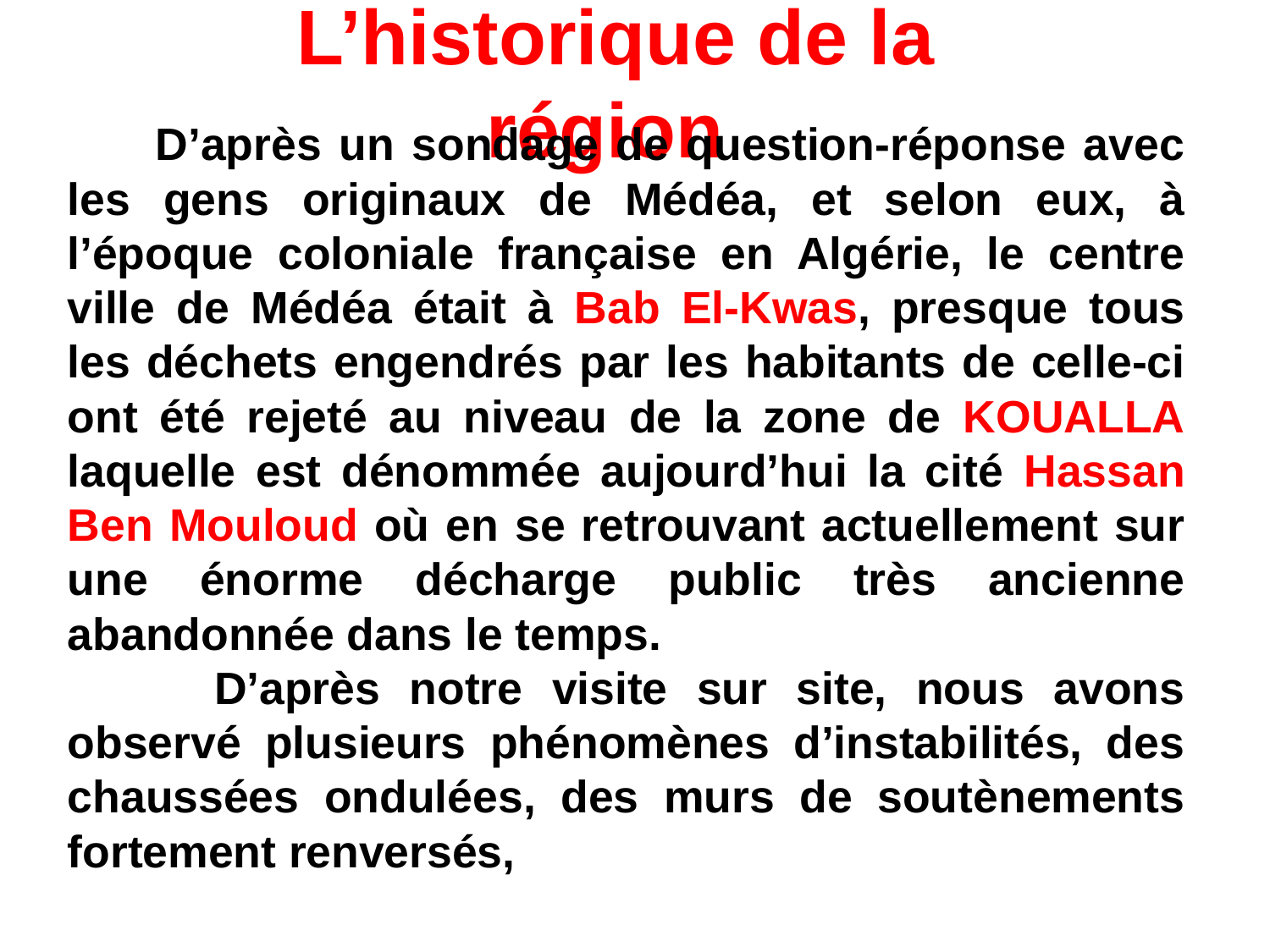

# L’historique de la région
     D’après un sondage de question-réponse avec les gens originaux de Médéa, et selon eux, à l’époque coloniale française en Algérie, le centre ville de Médéa était à Bab El-Kwas, presque tous les déchets engendrés par les habitants de celle-ci ont été rejeté au niveau de la zone de KOUALLA laquelle est dénommée aujourd’hui la cité Hassan Ben Mouloud où en se retrouvant actuellement sur une énorme décharge public très ancienne abandonnée dans le temps.
     D’après notre visite sur site, nous avons observé plusieurs phénomènes d’instabilités, des chaussées ondulées, des murs de soutènements fortement renversés,